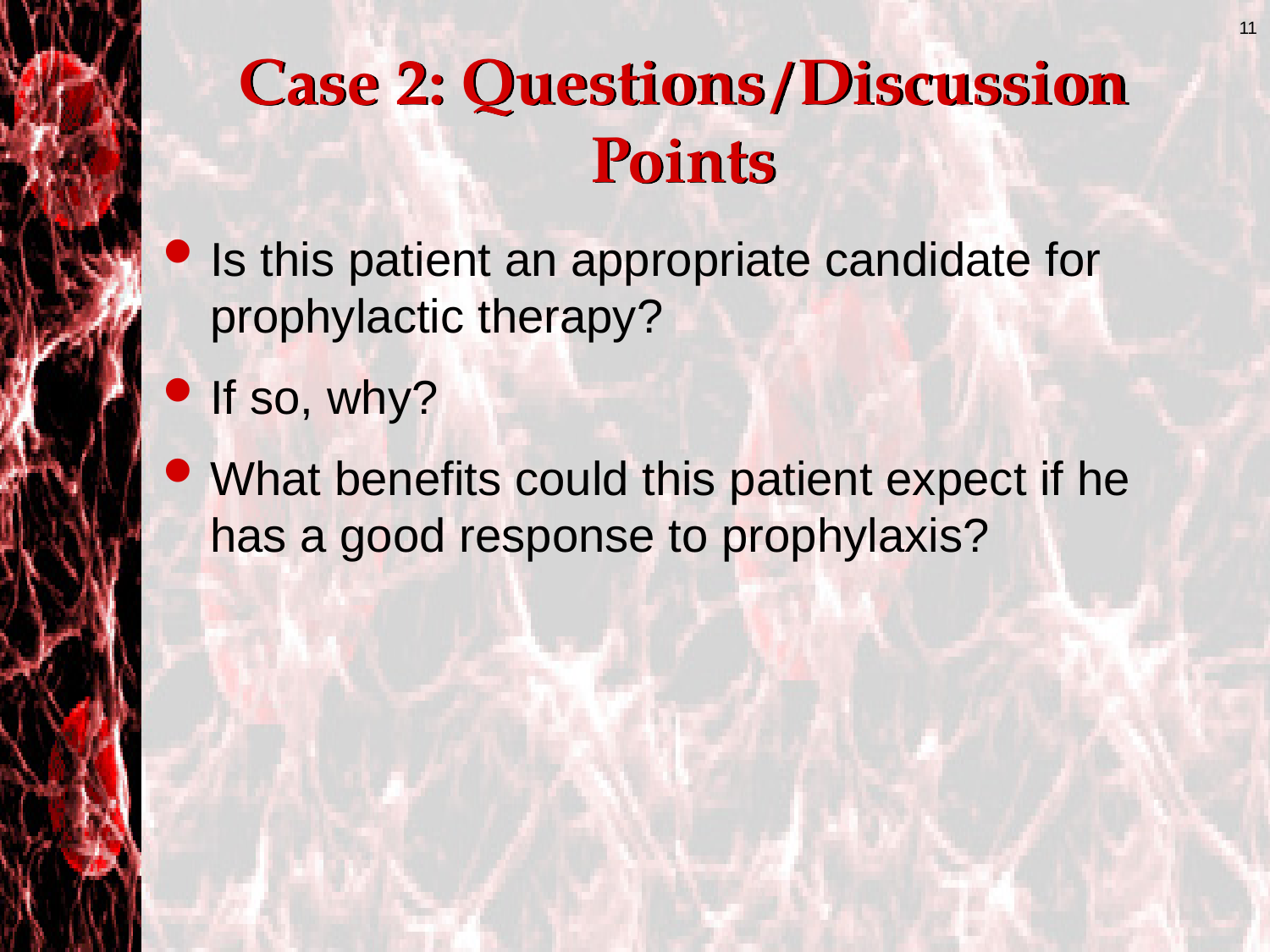

11
# Case 2: Questions/Discussion Points
Is this patient an appropriate candidate for prophylactic therapy?
If so, why?
What benefits could this patient expect if he has a good response to prophylaxis?